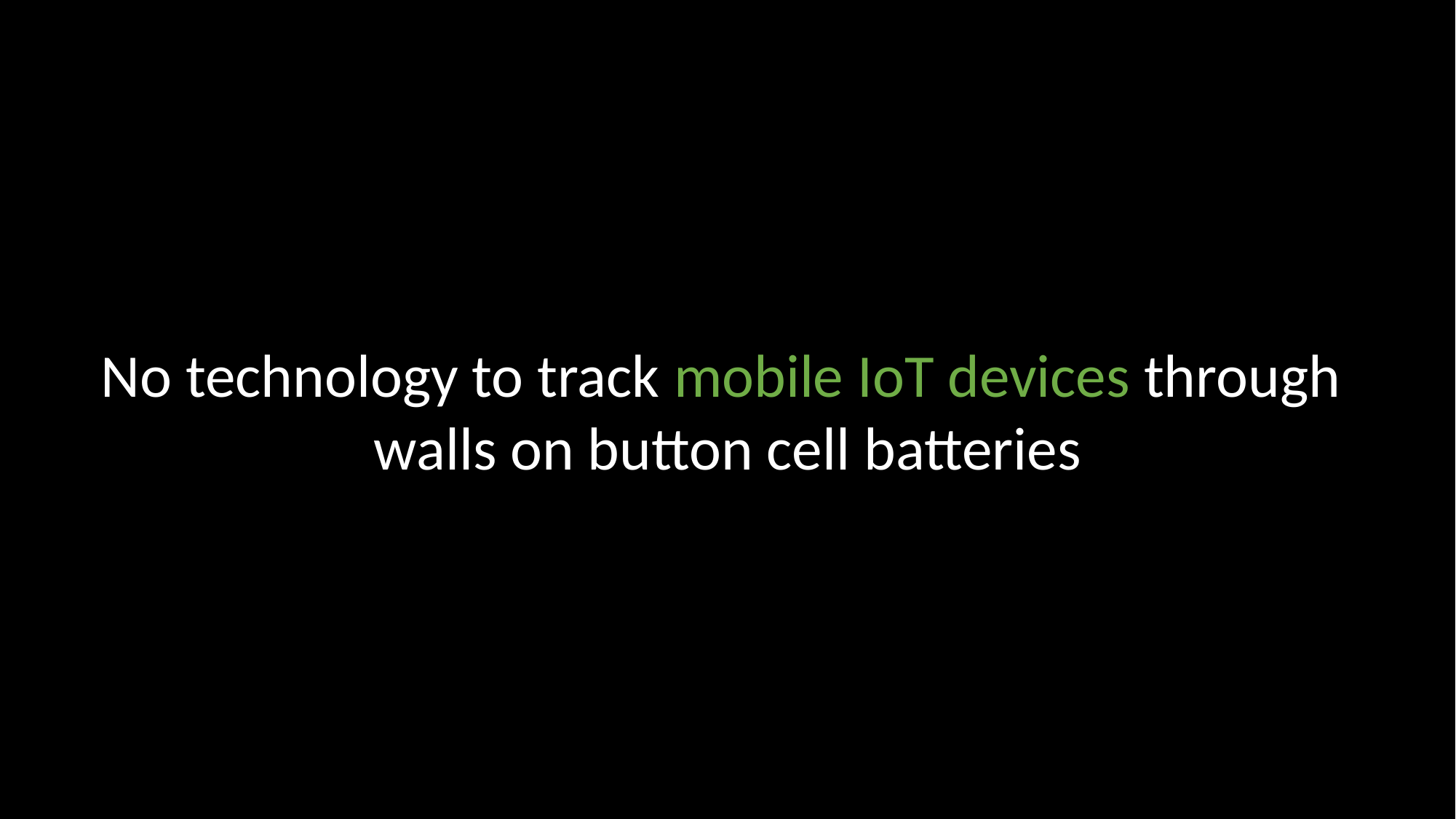

No technology to track mobile IoT devices through
walls on button cell batteries